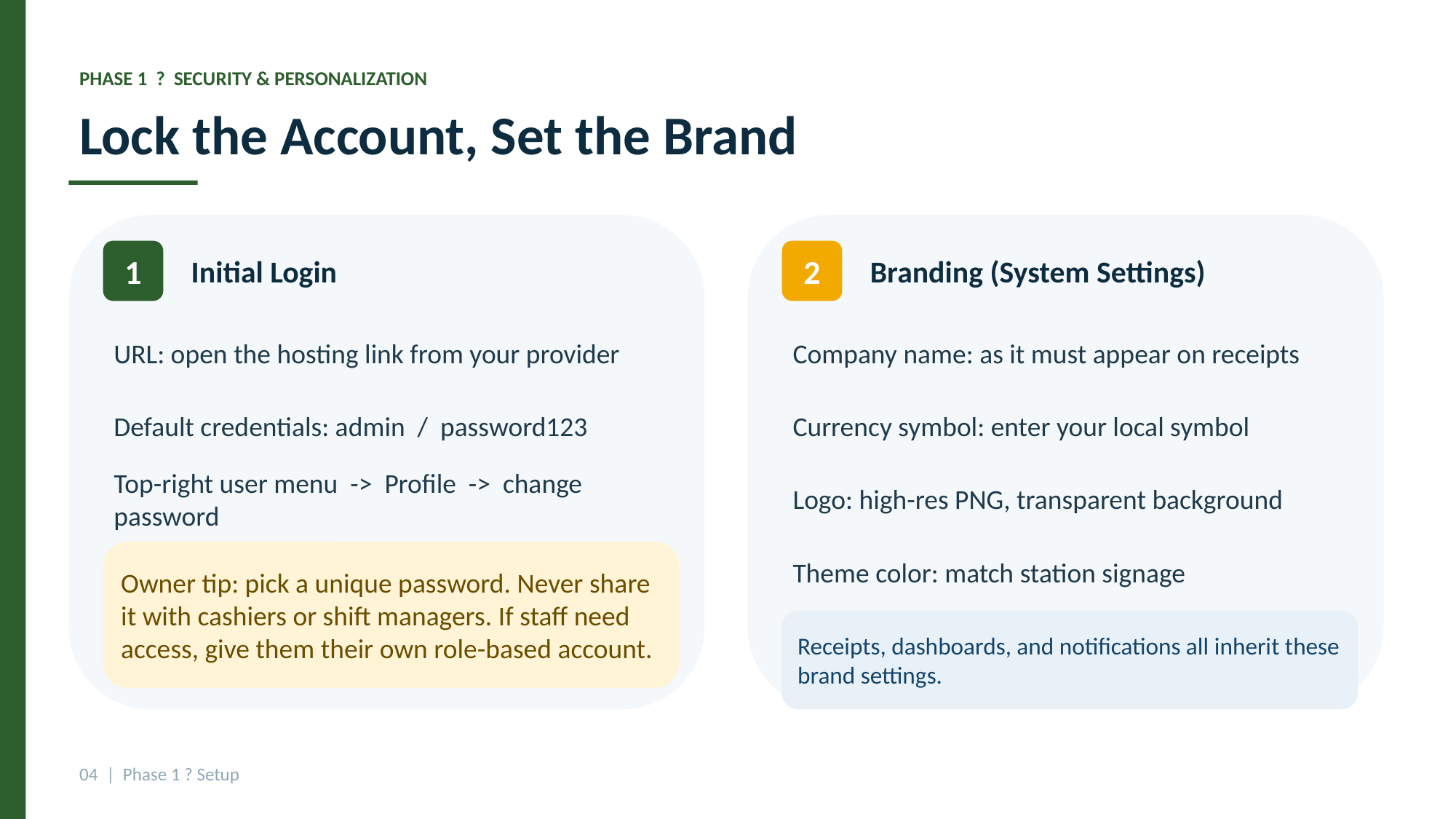

PHASE 1  ?  SECURITY & PERSONALIZATION
Lock the Account, Set the Brand

1
Initial Login
2
Branding (System Settings)
URL: open the hosting link from your provider
Company name: as it must appear on receipts
Default credentials: admin  /  password123
Currency symbol: enter your local symbol
Top-right user menu  ->  Profile  ->  change password
Logo: high-res PNG, transparent background
Theme color: match station signage
Owner tip: pick a unique password. Never share it with cashiers or shift managers. If staff need access, give them their own role-based account.
Receipts, dashboards, and notifications all inherit these brand settings.
04  |  Phase 1 ? Setup